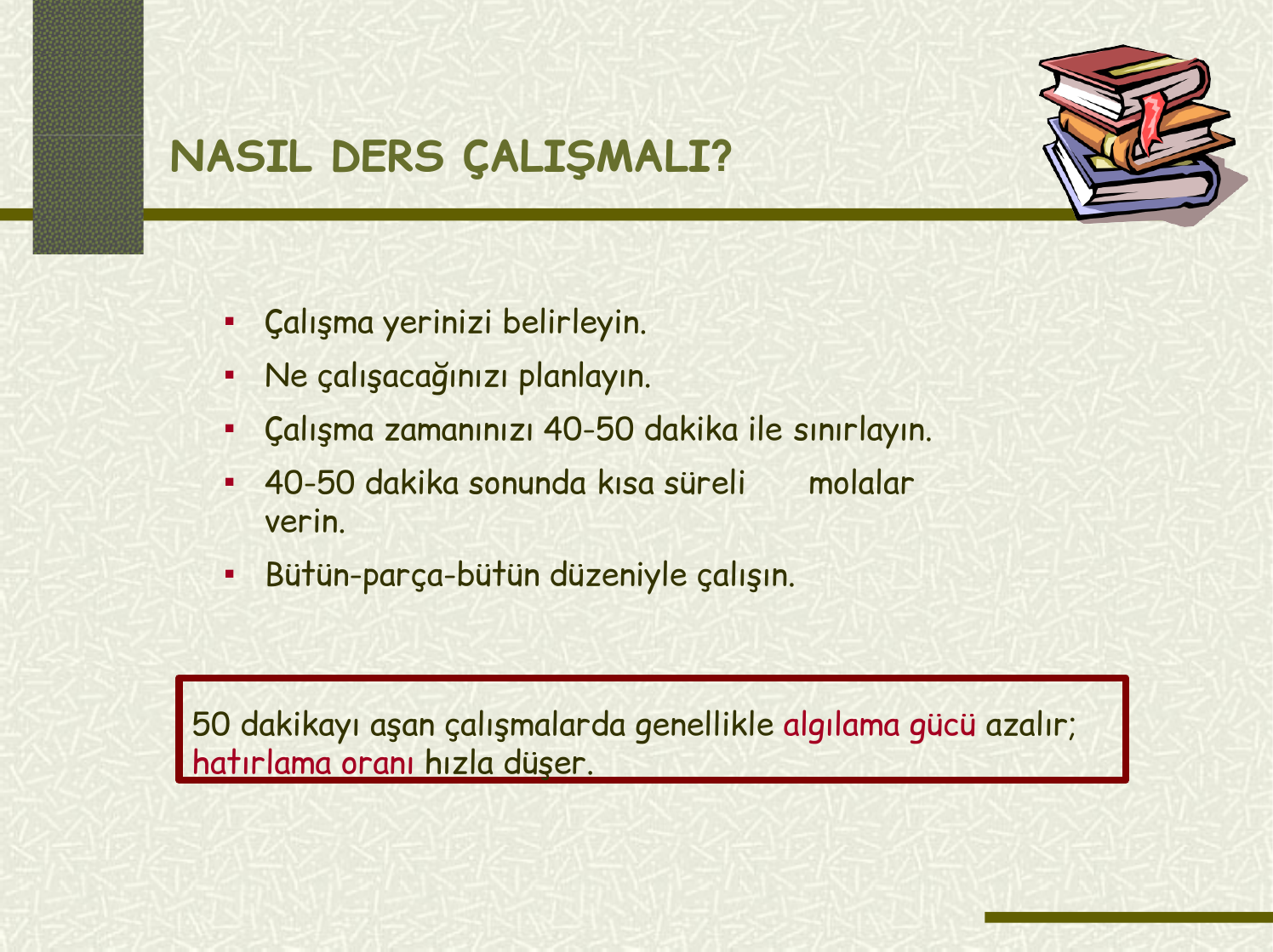

# NASIL DERS ÇALIŞMALI?

Çalışma yerinizi belirleyin.
Ne çalışacağınızı planlayın.
Çalışma zamanınızı 40-50 dakika ile sınırlayın.
40-50 dakika sonunda kısa süreli	molalar verin.
Bütün-parça-bütün düzeniyle çalışın.
50 dakikayı aşan çalışmalarda genellikle algılama gücü azalır;  hatırlama oranı hızla düşer.